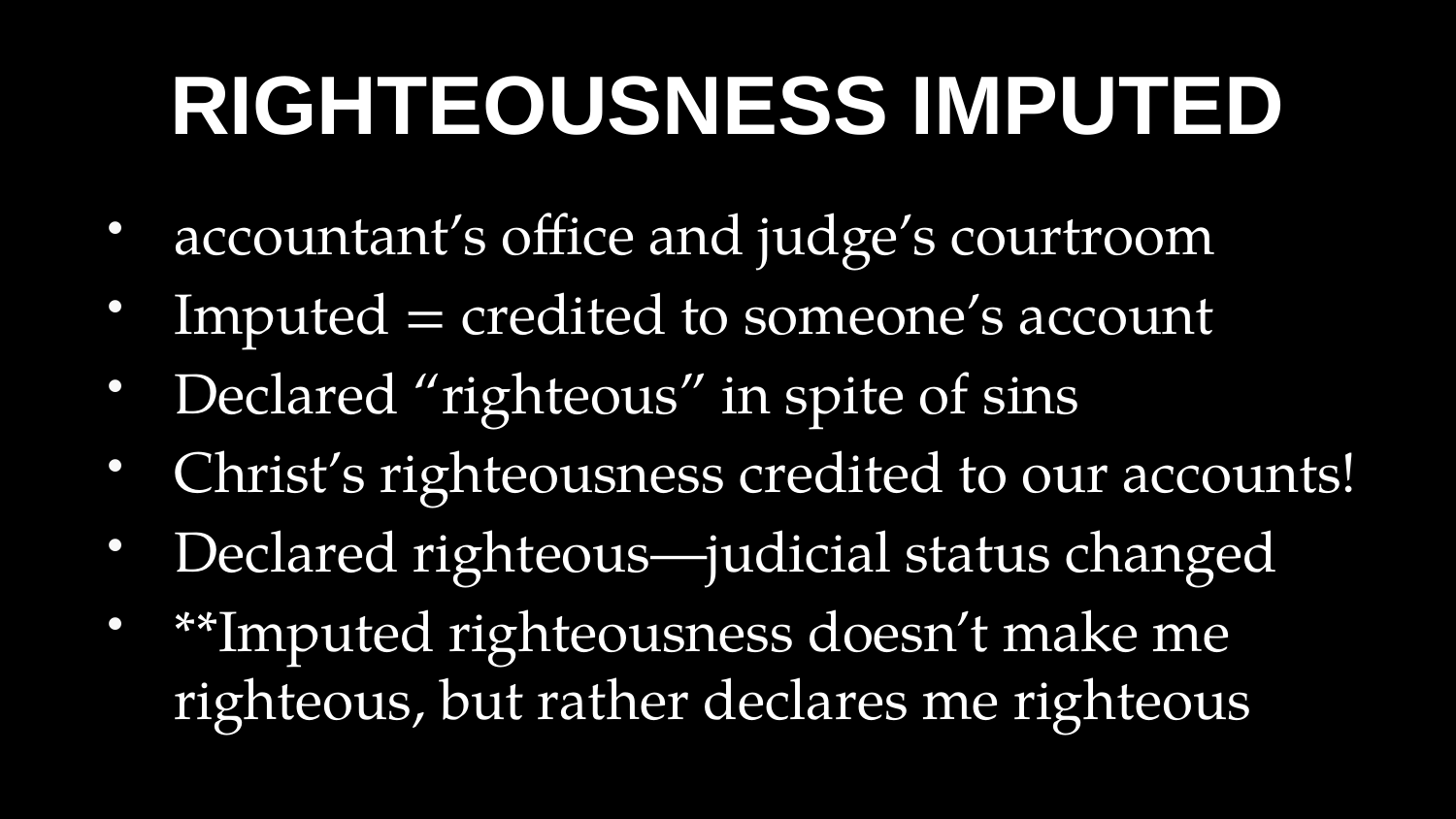

# RIGHTEOUSNESS IMPUTED
accountant’s office and judge’s courtroom
Imputed = credited to someone’s account
Declared “righteous” in spite of sins
Christ’s righteousness credited to our accounts!
Declared righteous—judicial status changed
**Imputed righteousness doesn’t make me righteous, but rather declares me righteous